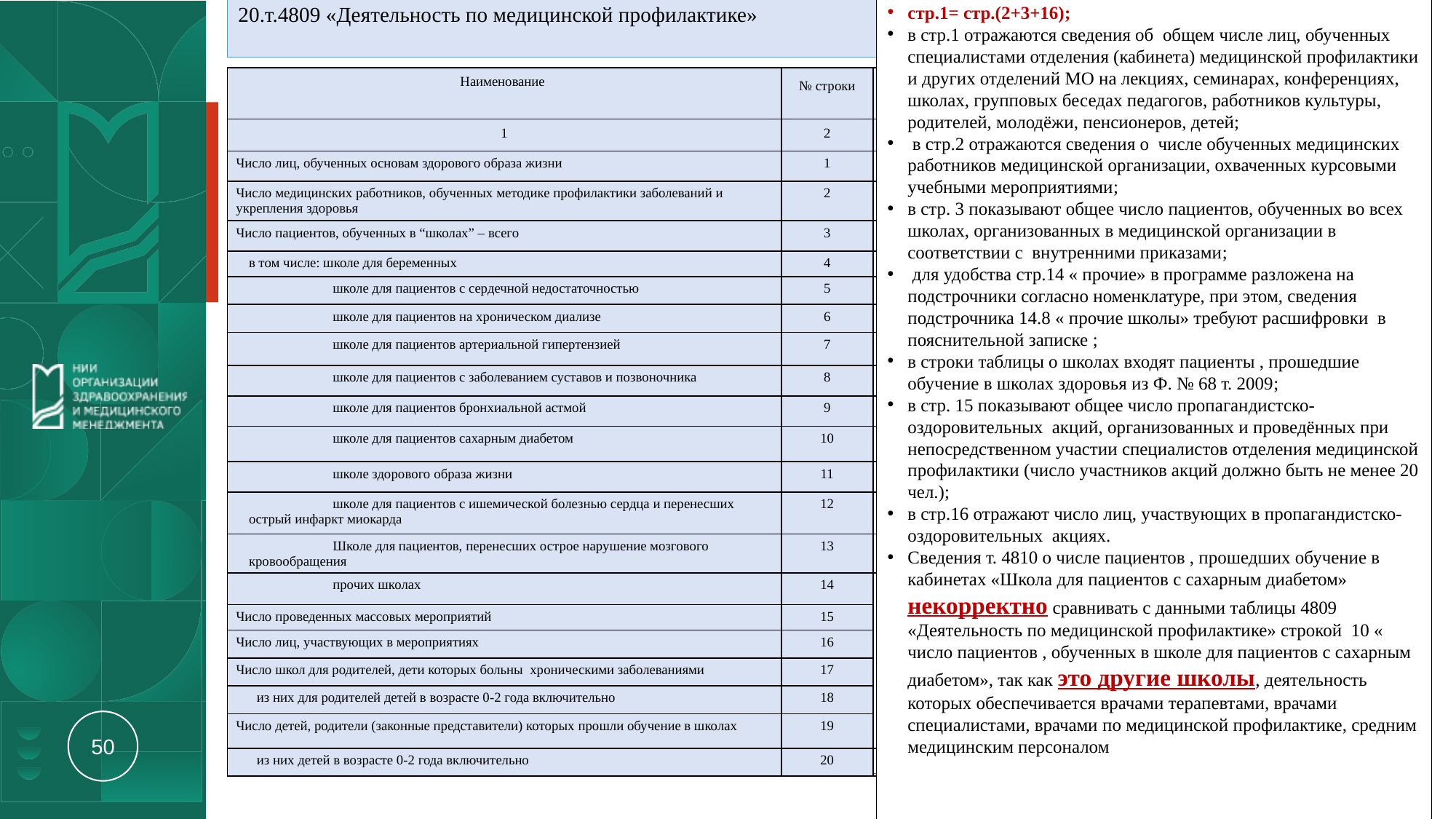

20.т.4809 «Деятельность по медицинской профилактике»

cтр.1= стр.(2+3+16);
в стр.1 отражаются сведения об  общем числе лиц, обученных специалистами отделения (кабинета) медицинской профилактики и других отделений МО на лекциях, семинарах, конференциях, школах, групповых беседах педагогов, работников культуры, родителей, молодёжи, пенсионеров, детей;
 в стр.2 отражаются сведения о  числе обученных медицинских работников медицинской организации, охваченных курсовыми учебными мероприятиями;
в стр. 3 показывают общее число пациентов, обученных во всех школах, организованных в медицинской организации в соответствии с  внутренними приказами;
 для удобства стр.14 « прочие» в программе разложена на подстрочники согласно номенклатуре, при этом, сведения  подстрочника 14.8 « прочие школы» требуют расшифровки  в пояснительной записке ;
в строки таблицы о школах входят пациенты , прошедшие обучение в школах здоровья из Ф. № 68 т. 2009;
в стр. 15 показывают общее число пропагандистско-оздоровительных  акций, организованных и проведённых при непосредственном участии специалистов отделения медицинской профилактики (число участников акций должно быть не менее 20 чел.);
в стр.16 отражают число лиц, участвующих в пропагандистско-оздоровительных  акциях.
Сведения т. 4810 о числе пациентов , прошедших обучение в кабинетах «Школа для пациентов с сахарным диабетом» некорректно сравнивать с данными таблицы 4809 «Деятельность по медицинской профилактике» строкой  10 « число пациентов , обученных в школе для пациентов с сахарным диабетом», так как это другие школы, деятельность которых обеспечивается врачами терапевтами, врачами специалистами, врачами по медицинской профилактике, средним медицинским персоналом

| Наименование | № строки | Всего |
| --- | --- | --- |
| 1 | 2 | 3 |
| Число лиц, обученных основам здорового образа жизни | 1 |  |
| Число медицинских работников, обученных методике профилактики заболеваний и укрепления здоровья | 2 |  |
| Число пациентов, обученных в “школах” – всего | 3 |  |
| в том числе: школе для беременных | 4 |  |
| школе для пациентов с сердечной недостаточностью | 5 |  |
| школе для пациентов на хроническом диализе | 6 |  |
| школе для пациентов артериальной гипертензией | 7 |  |
| школе для пациентов с заболеванием суставов и позвоночника | 8 |  |
| школе для пациентов бронхиальной астмой | 9 |  |
| школе для пациентов сахарным диабетом | 10 |  |
| школе здорового образа жизни | 11 |  |
| школе для пациентов с ишемической болезнью сердца и перенесших острый инфаркт миокарда | 12 |  |
| Школе для пациентов, перенесших острое нарушение мозгового кровообращения | 13 |  |
| прочих школах | 14 |  |
| Число проведенных массовых мероприятий | 15 |  |
| Число лиц, участвующих в мероприятиях | 16 |  |
| Число школ для родителей, дети которых больны хроническими заболеваниями | 17 |  |
| из них для родителей детей в возрасте 0-2 года включительно | 18 |  |
| Число детей, родители (законные представители) которых прошли обучение в школах | 19 |  |
| из них детей в возрасте 0-2 года включительно | 20 |  |